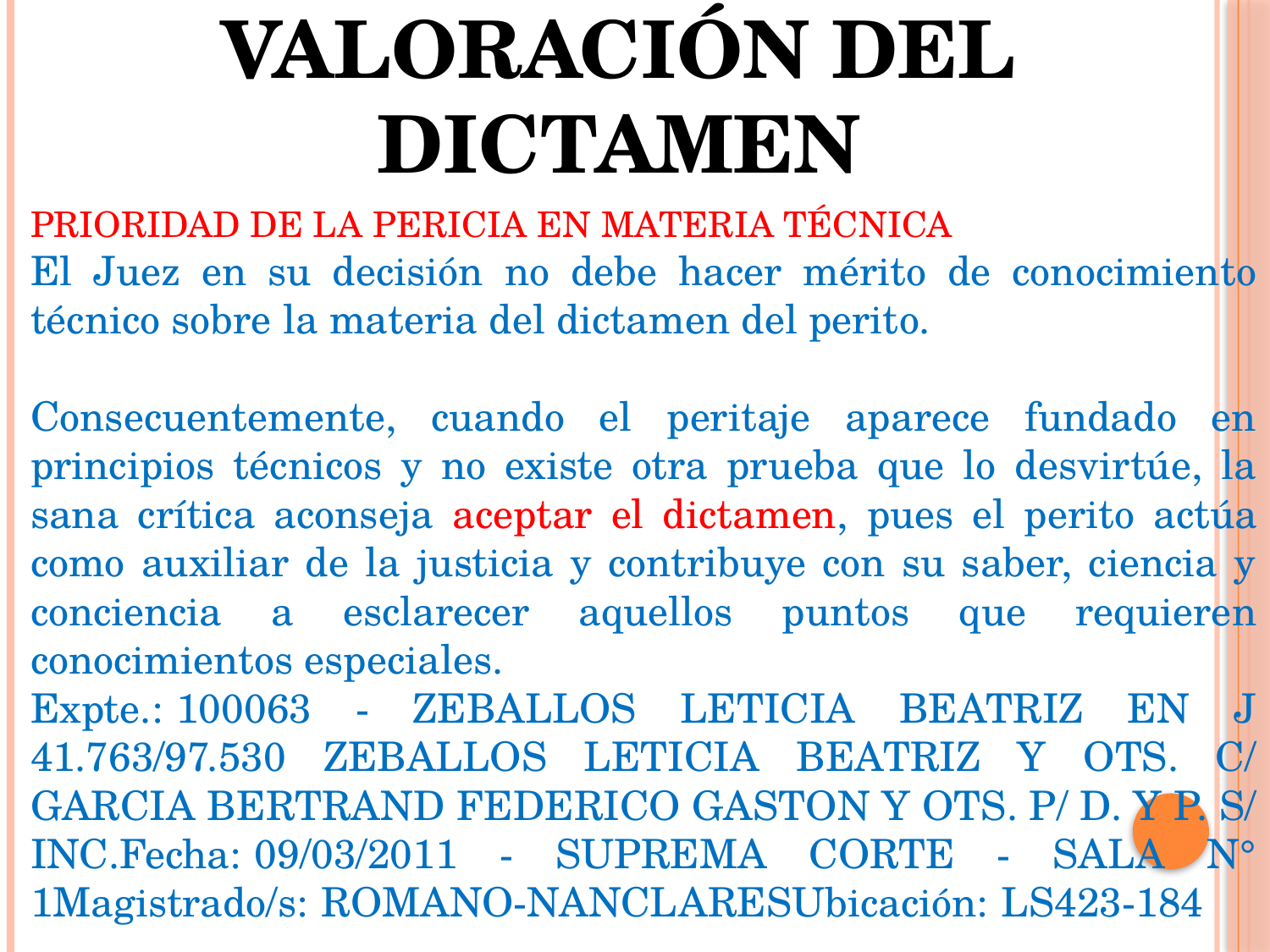

VALORACIÓN DEL DICTAMEN

PRIORIDAD DE LA PERICIA EN MATERIA TÉCNICA
El Juez en su decisión no debe hacer mérito de conocimiento técnico sobre la materia del dictamen del perito.

Consecuentemente, cuando el peritaje aparece fundado en principios técnicos y no existe otra prueba que lo desvirtúe, la sana crítica aconseja aceptar el dictamen, pues el perito actúa como auxiliar de la justicia y contribuye con su saber, ciencia y conciencia a esclarecer aquellos puntos que requieren conocimientos especiales.
Expte.: 100063 - ZEBALLOS LETICIA BEATRIZ EN J 41.763/97.530 ZEBALLOS LETICIA BEATRIZ Y OTS. C/ GARCIA BERTRAND FEDERICO GASTON Y OTS. P/ D. Y P. S/ INC.Fecha: 09/03/2011 - SUPREMA CORTE - SALA N° 1Magistrado/s: ROMANO-NANCLARESUbicación: LS423-184